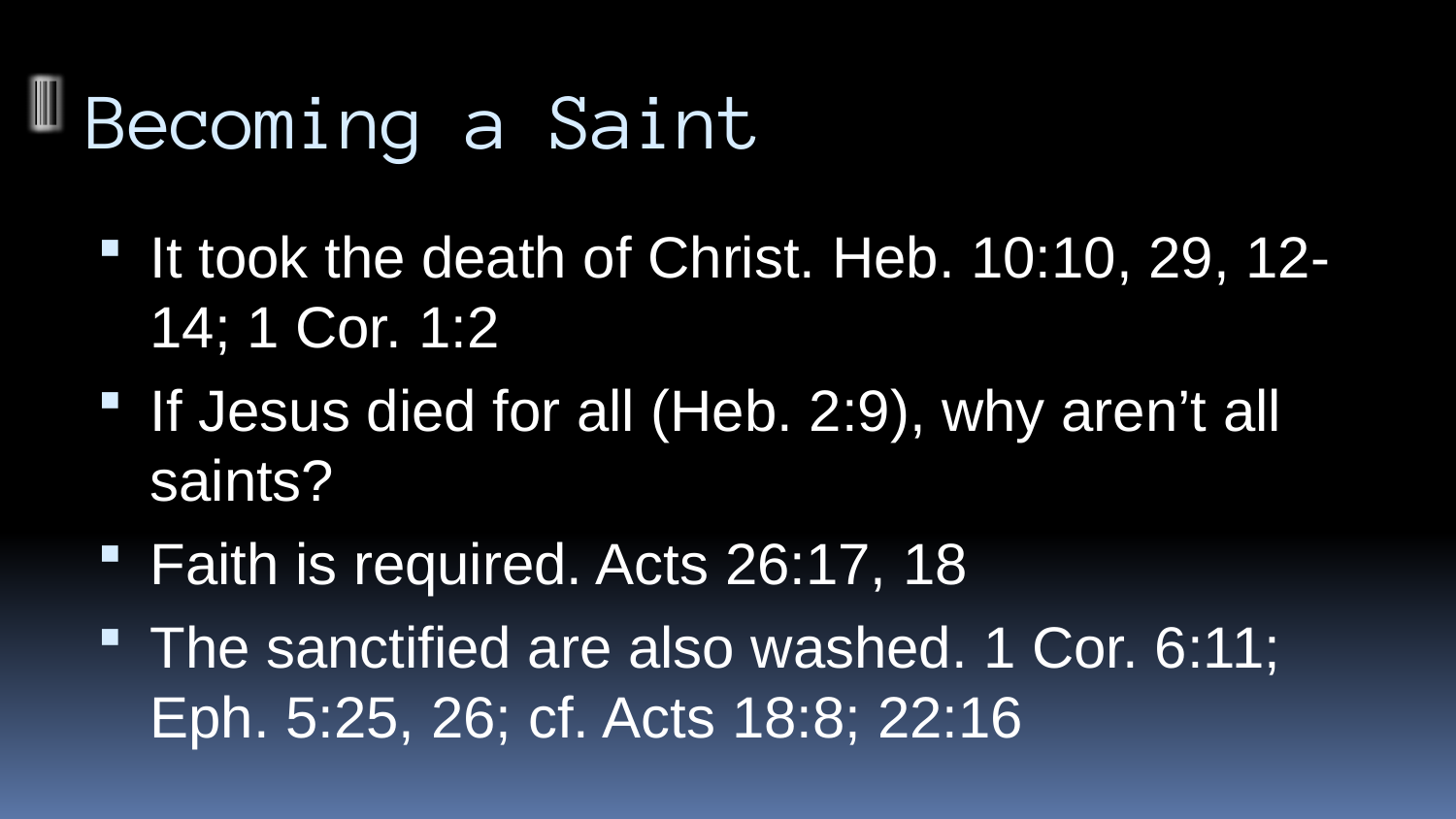

# Becoming a Saint
It took the death of Christ. Heb. 10:10, 29, 12-14; 1 Cor. 1:2
If Jesus died for all (Heb. 2:9), why aren’t all saints?
Faith is required. Acts 26:17, 18
The sanctified are also washed. 1 Cor. 6:11; Eph. 5:25, 26; cf. Acts 18:8; 22:16